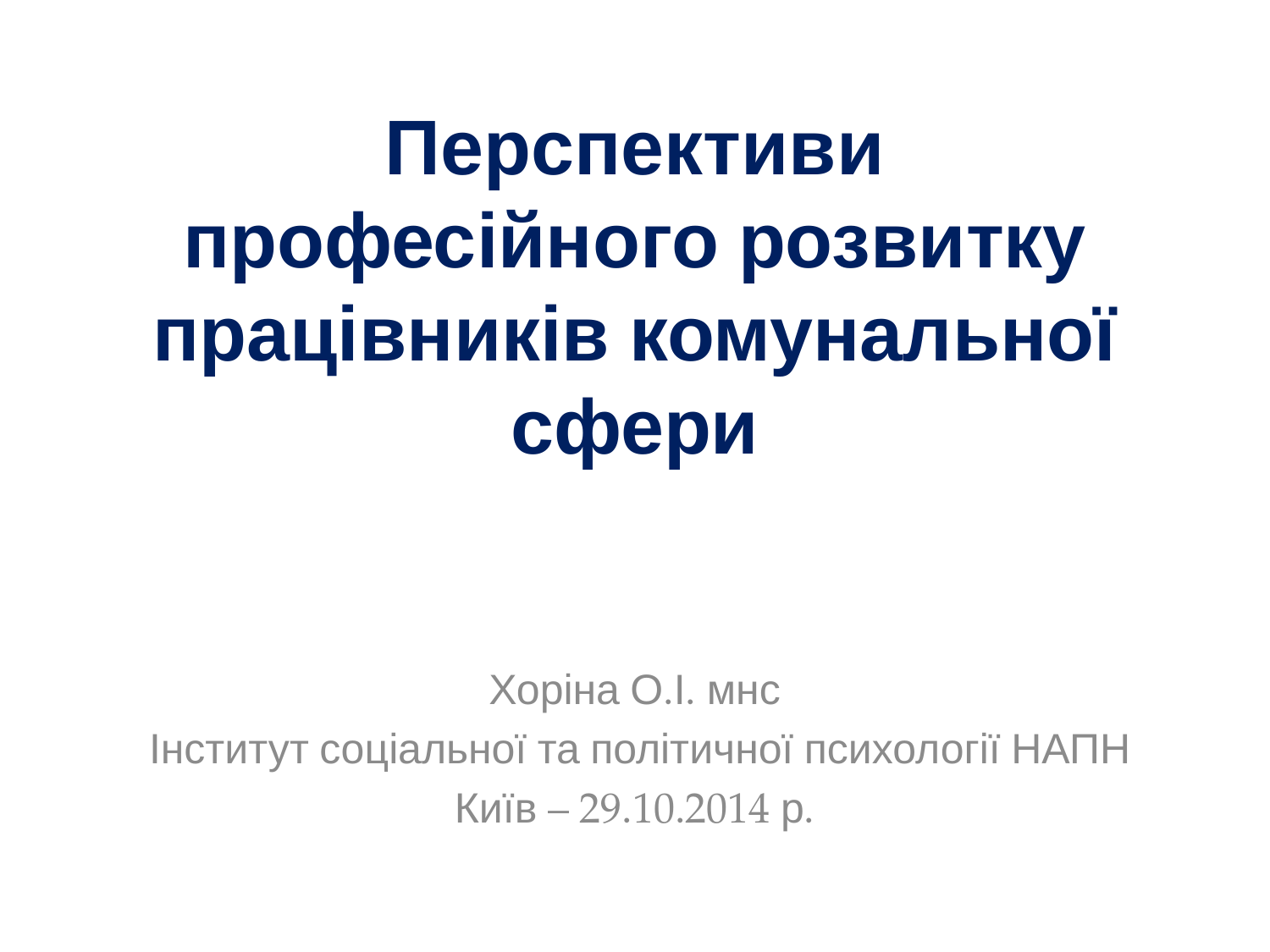

# Перспективи професійного розвитку працівників комунальної сфери
Хоріна О.І. мнс
Інститут соціальної та політичної психології НАПН
Київ – 29.10.2014 р.